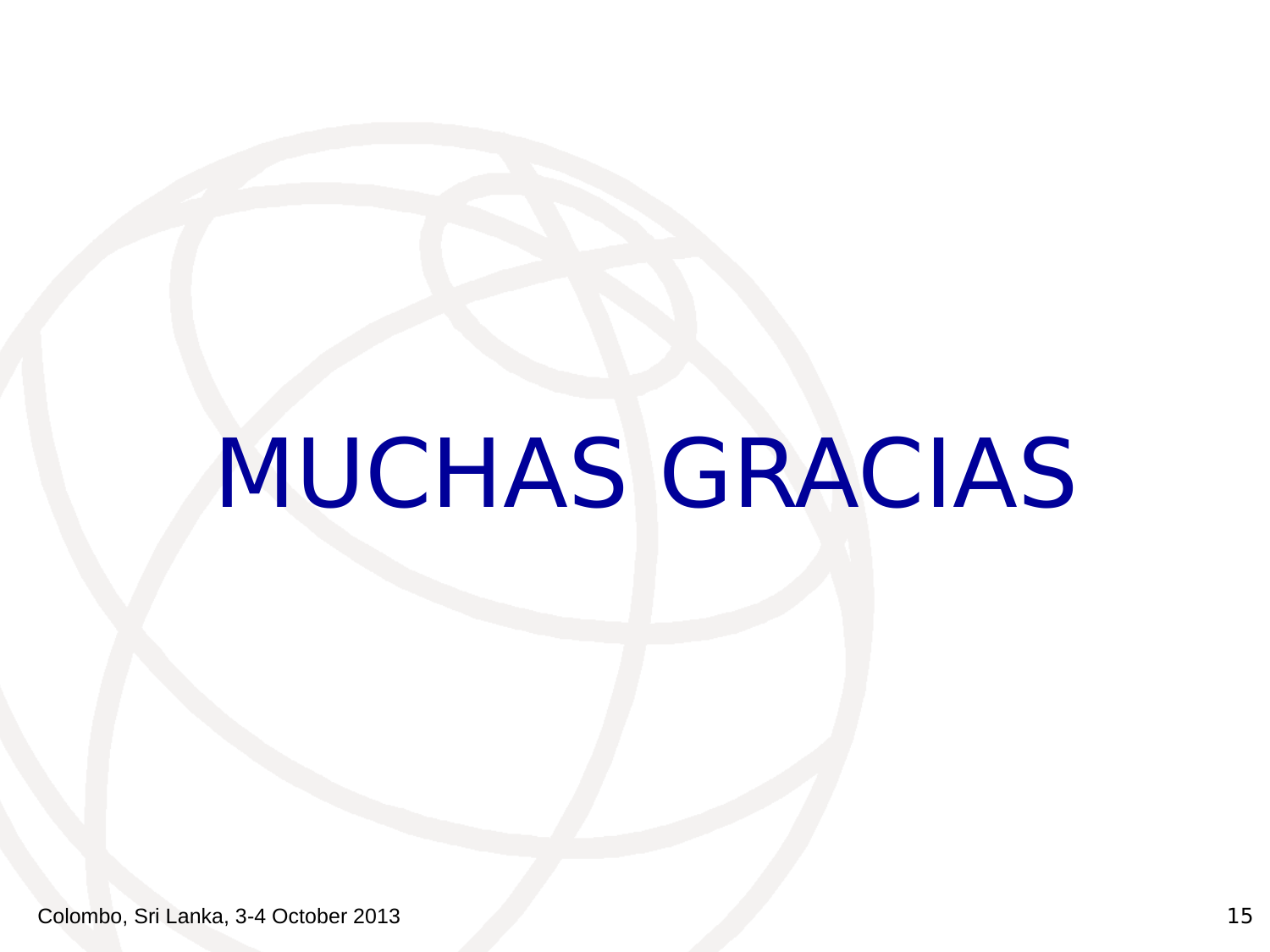

#
MUCHAS GRACIAS
Colombo, Sri Lanka, 3-4 October 2013
15